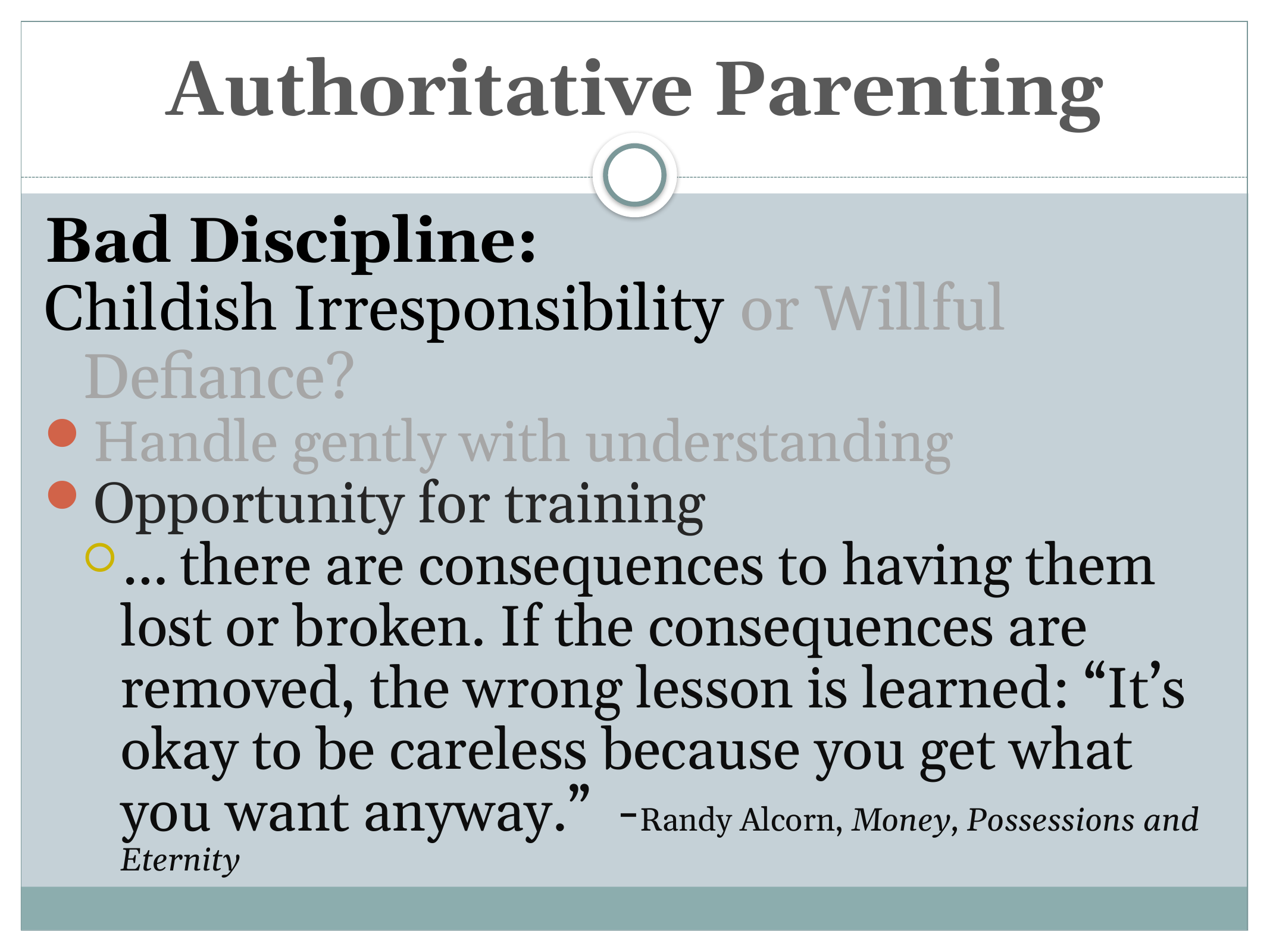

# Authoritative Parenting
Bad Discipline:
Childish Irresponsibility or Willful Defiance?
Handle gently with understanding
Opportunity for training
… there are consequences to having them lost or broken. If the consequences are removed, the wrong lesson is learned: “It’s okay to be careless because you get what you want anyway.”  -Randy Alcorn, Money, Possessions and Eternity